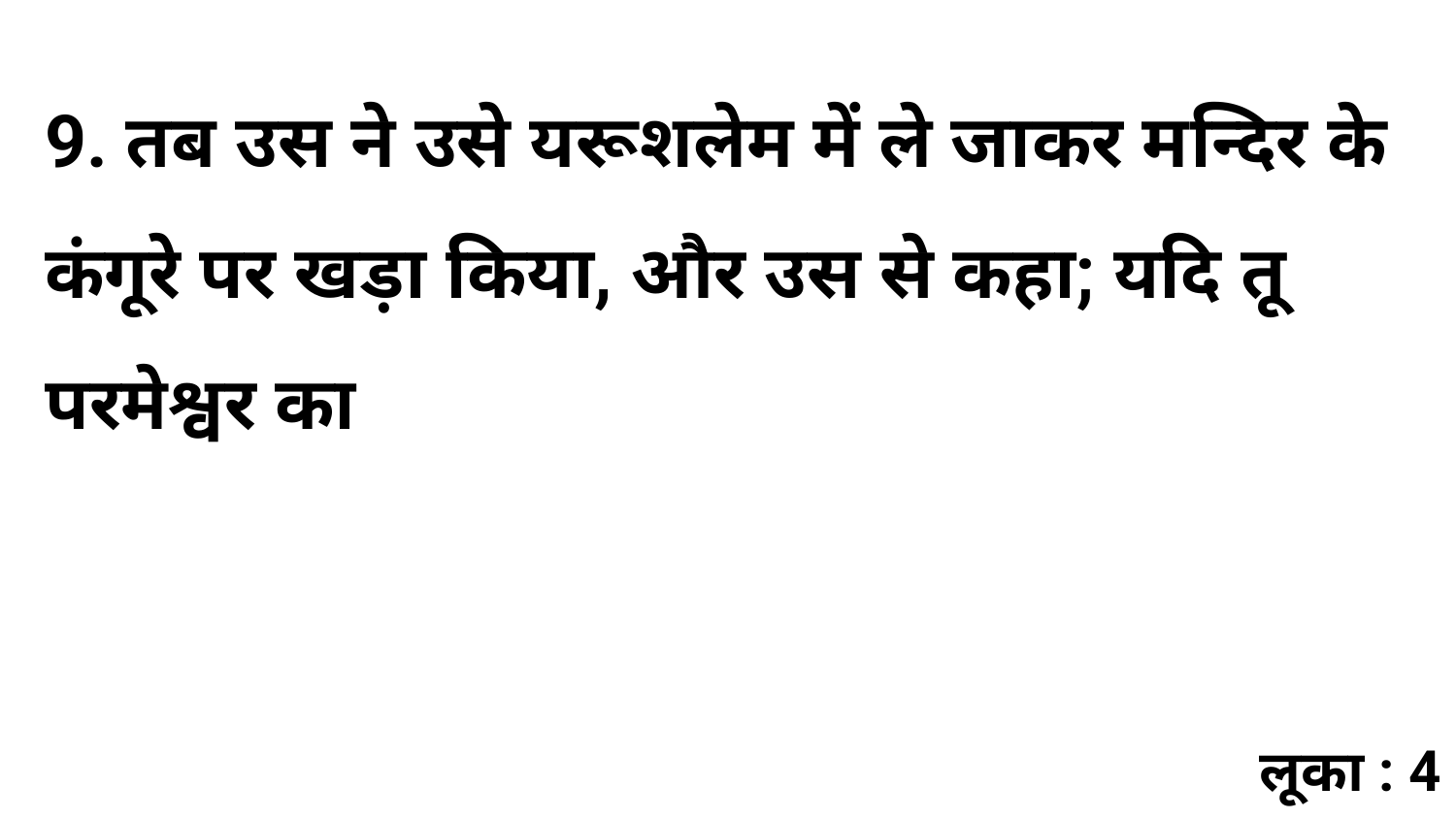

9. तब उस ने उसे यरूशलेम में ले जाकर मन्दिर के कंगूरे पर खड़ा किया, और उस से कहा; यदि तू परमेश्वर का
लूका : 4